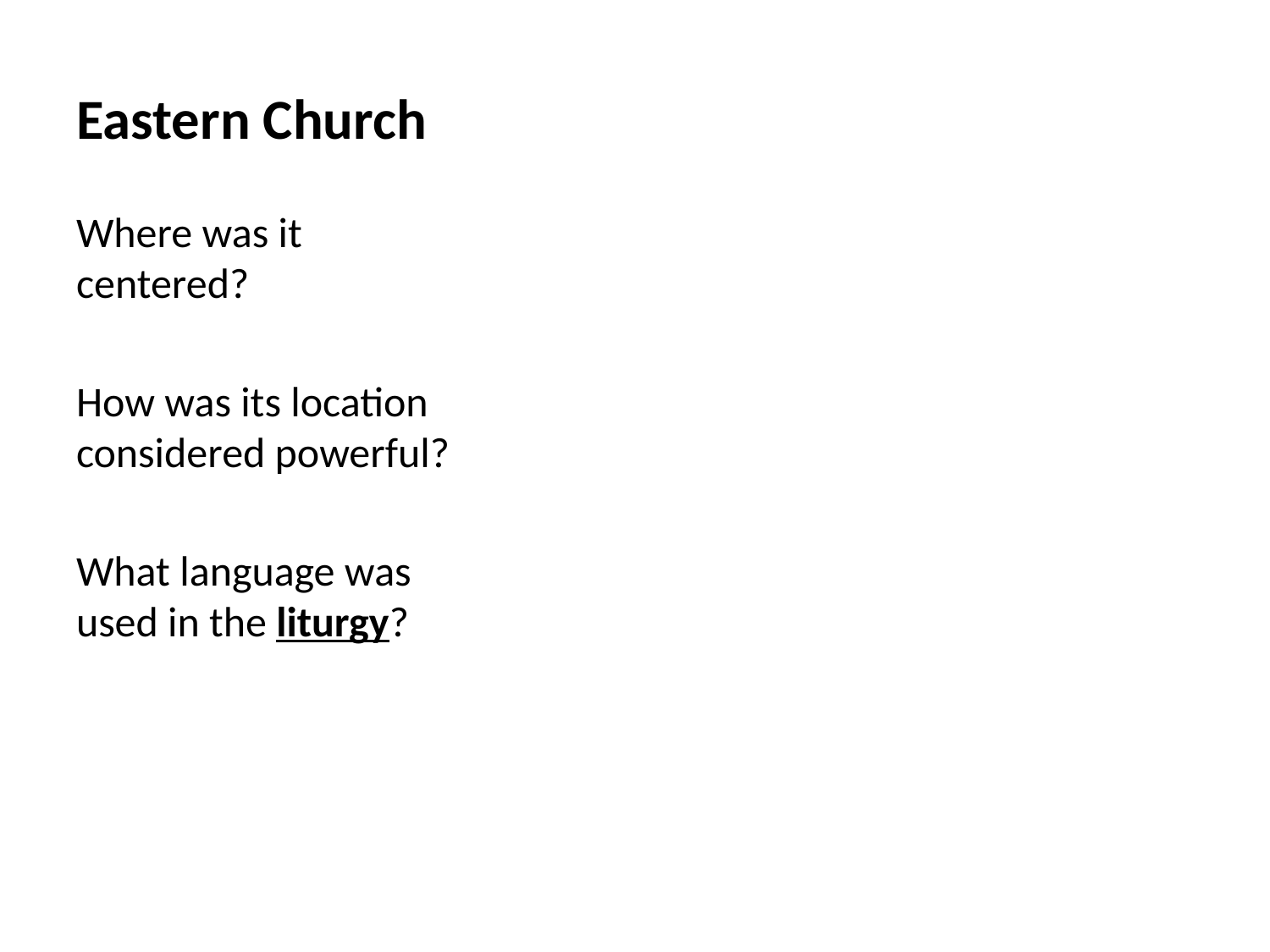

# Eastern Church

Where was it centered?

How was its location considered powerful?

What language was used in the liturgy?